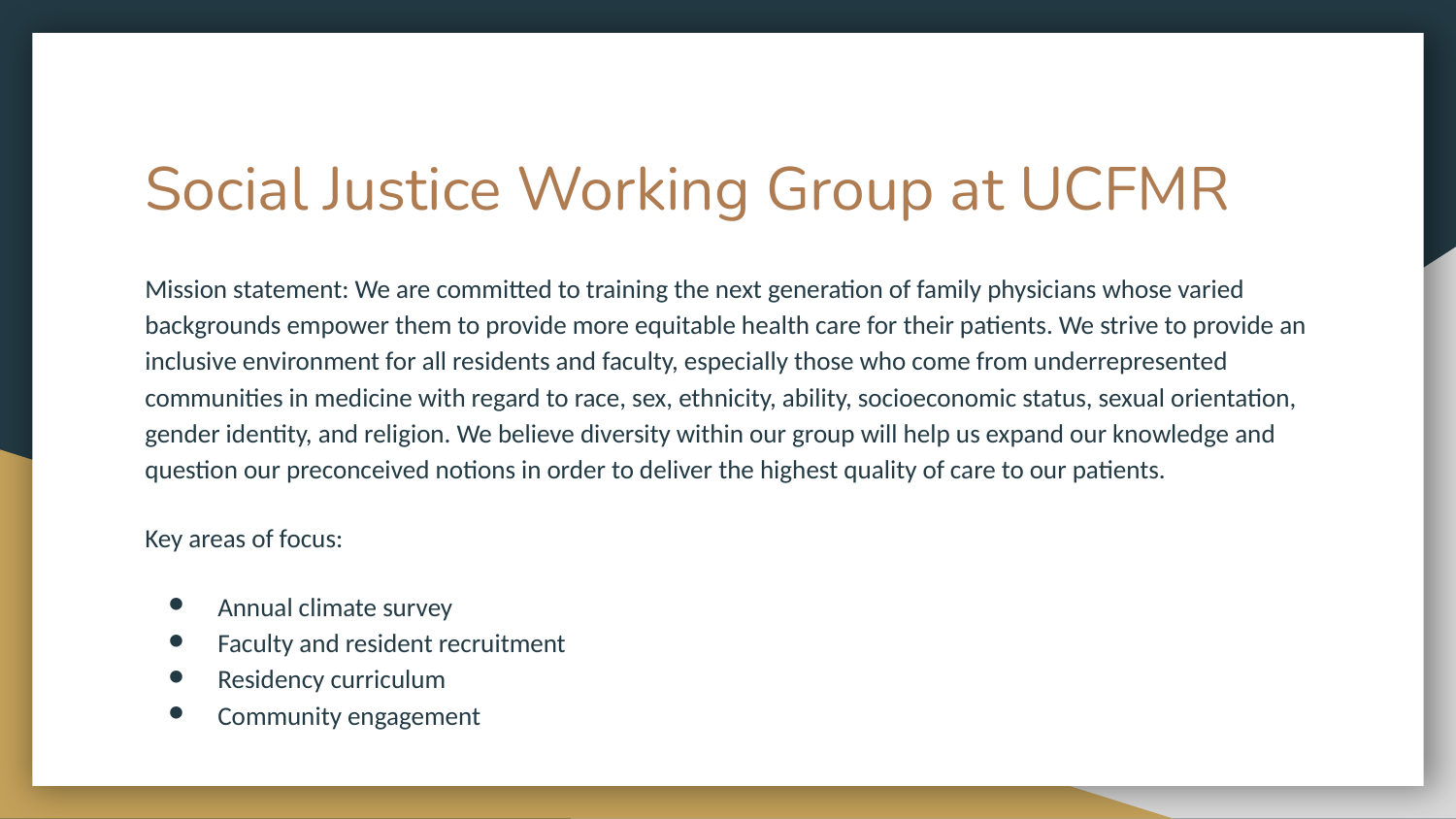

# Social Justice Working Group at UCFMR
Mission statement: We are committed to training the next generation of family physicians whose varied backgrounds empower them to provide more equitable health care for their patients. We strive to provide an inclusive environment for all residents and faculty, especially those who come from underrepresented communities in medicine with regard to race, sex, ethnicity, ability, socioeconomic status, sexual orientation, gender identity, and religion. We believe diversity within our group will help us expand our knowledge and question our preconceived notions in order to deliver the highest quality of care to our patients.
Key areas of focus:
Annual climate survey
Faculty and resident recruitment
Residency curriculum
Community engagement